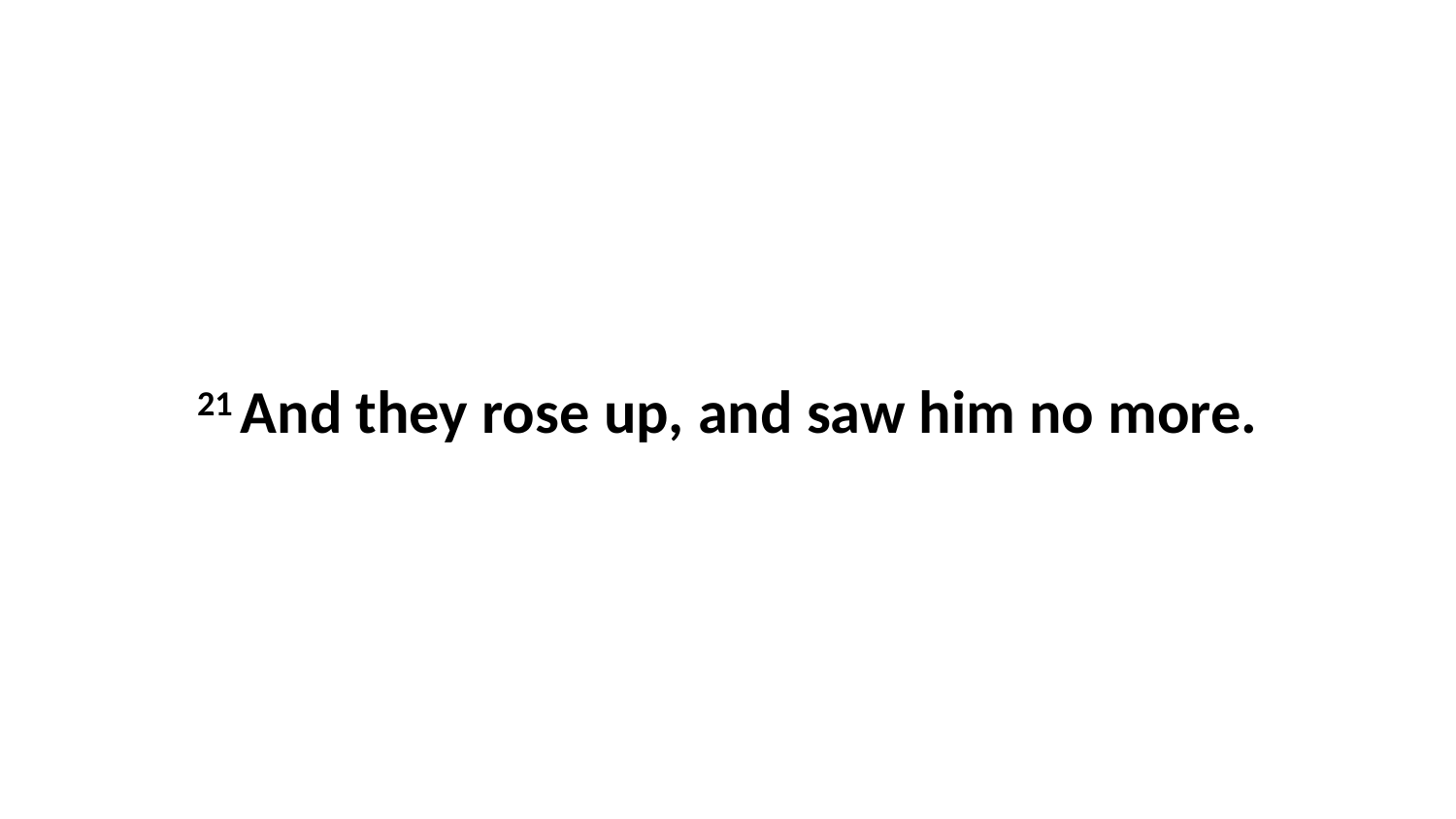

21 And they rose up, and saw him no more.